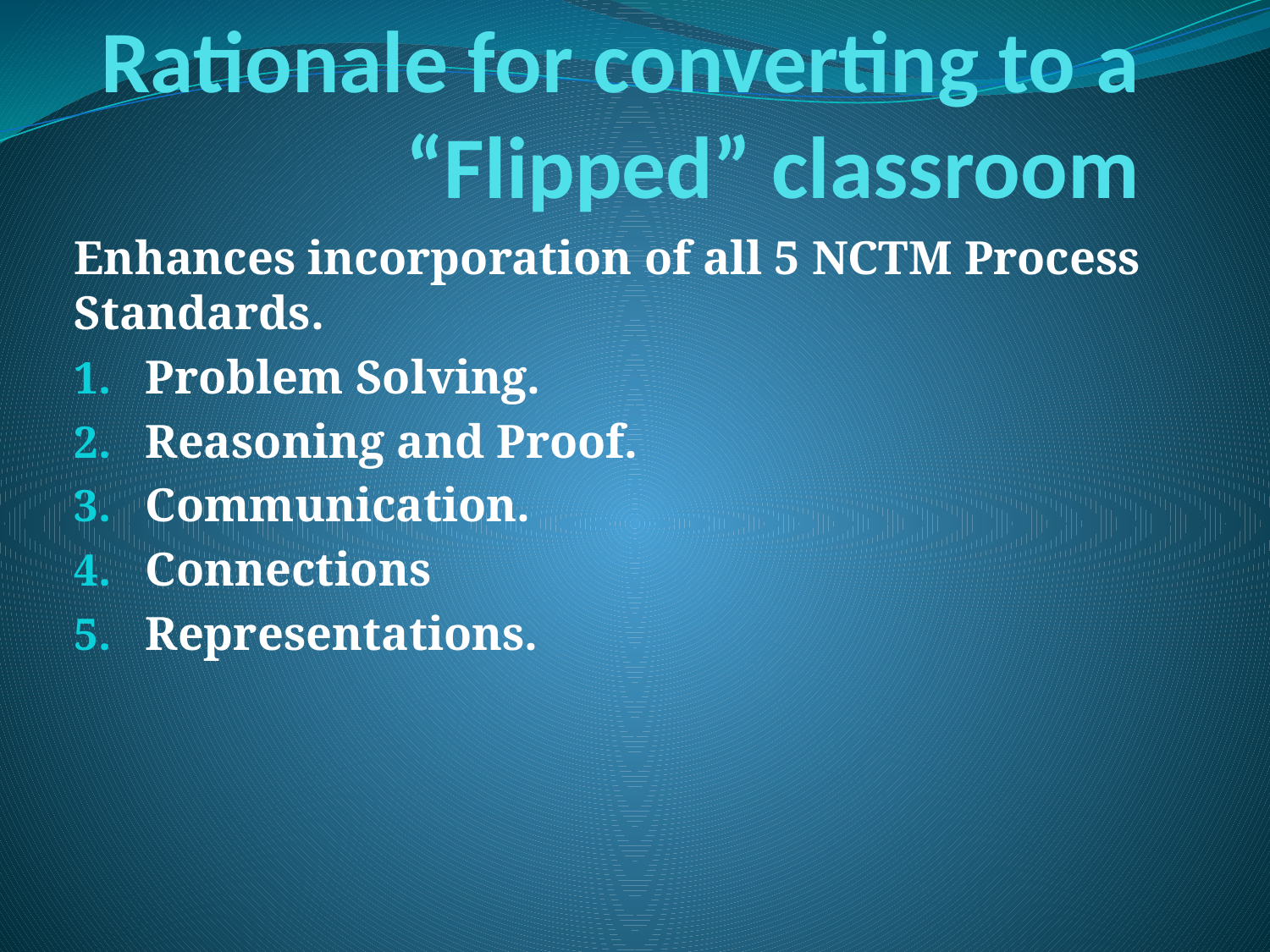

# Rationale for converting to a “Flipped” classroom
Enhances incorporation of all 5 NCTM Process Standards.
Problem Solving.
Reasoning and Proof.
Communication.
Connections
Representations.